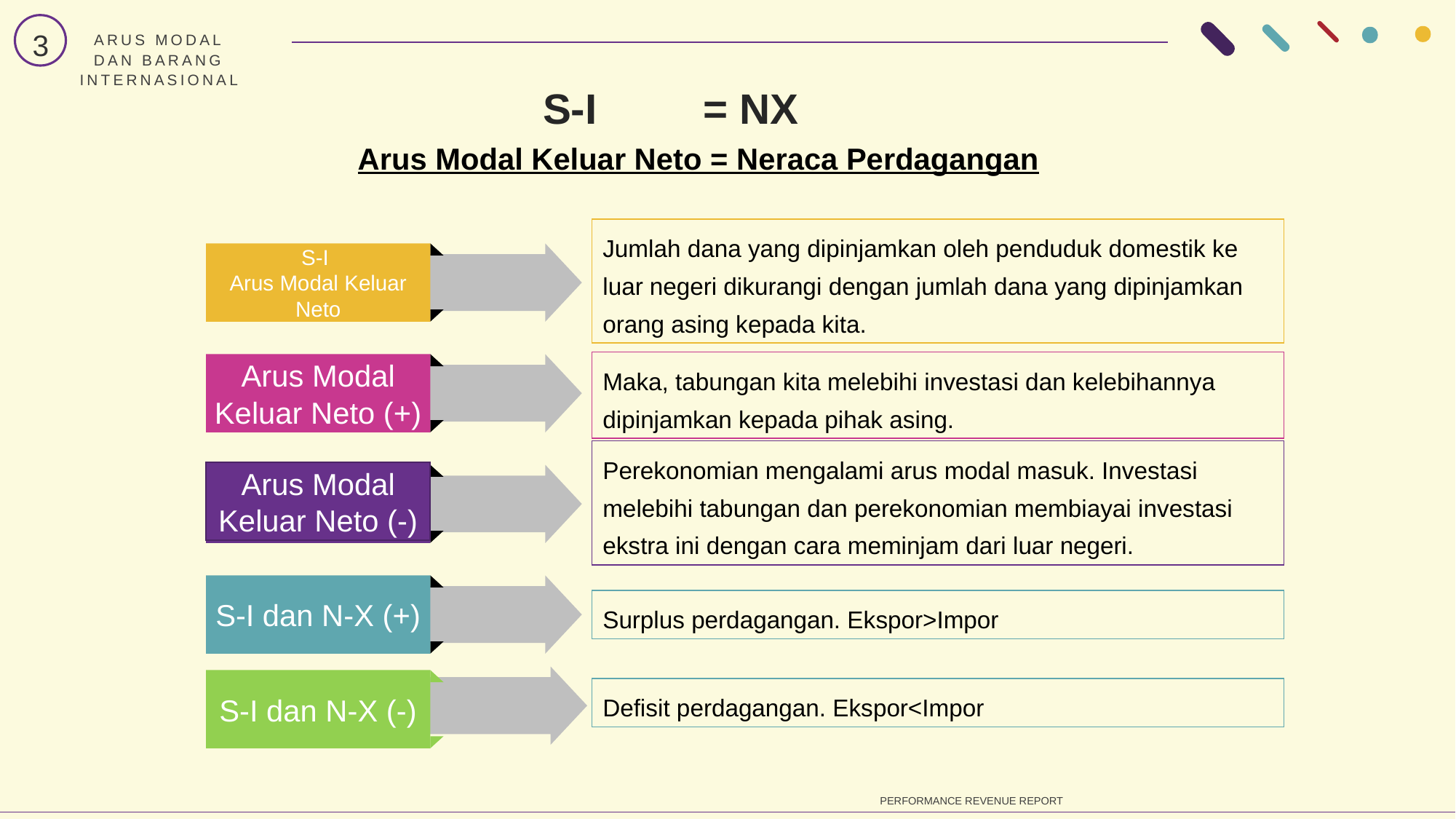

3

ARUS MODAL DAN BARANG INTERNASIONAL

S-I         = NX

  Arus Modal Keluar Neto = Neraca Perdagangan

Jumlah dana yang dipinjamkan oleh penduduk domestik ke luar negeri dikurangi dengan jumlah dana yang dipinjamkan orang asing kepada kita.
S-I
Arus Modal Keluar Neto

Maka, tabungan kita melebihi investasi dan kelebihannya dipinjamkan kepada pihak asing.
Arus Modal Keluar Neto (+)

Perekonomian mengalami arus modal masuk. Investasi melebihi tabungan dan perekonomian membiayai investasi ekstra ini dengan cara meminjam dari luar negeri.
Arus Modal Keluar Neto (-)
Enter title

S-I dan N-X (+)

Surplus perdagangan. Ekspor>Impor

S-I dan N-X (-)

Defisit perdagangan. Ekspor<Impor
PERFORMANCE REVENUE REPORT